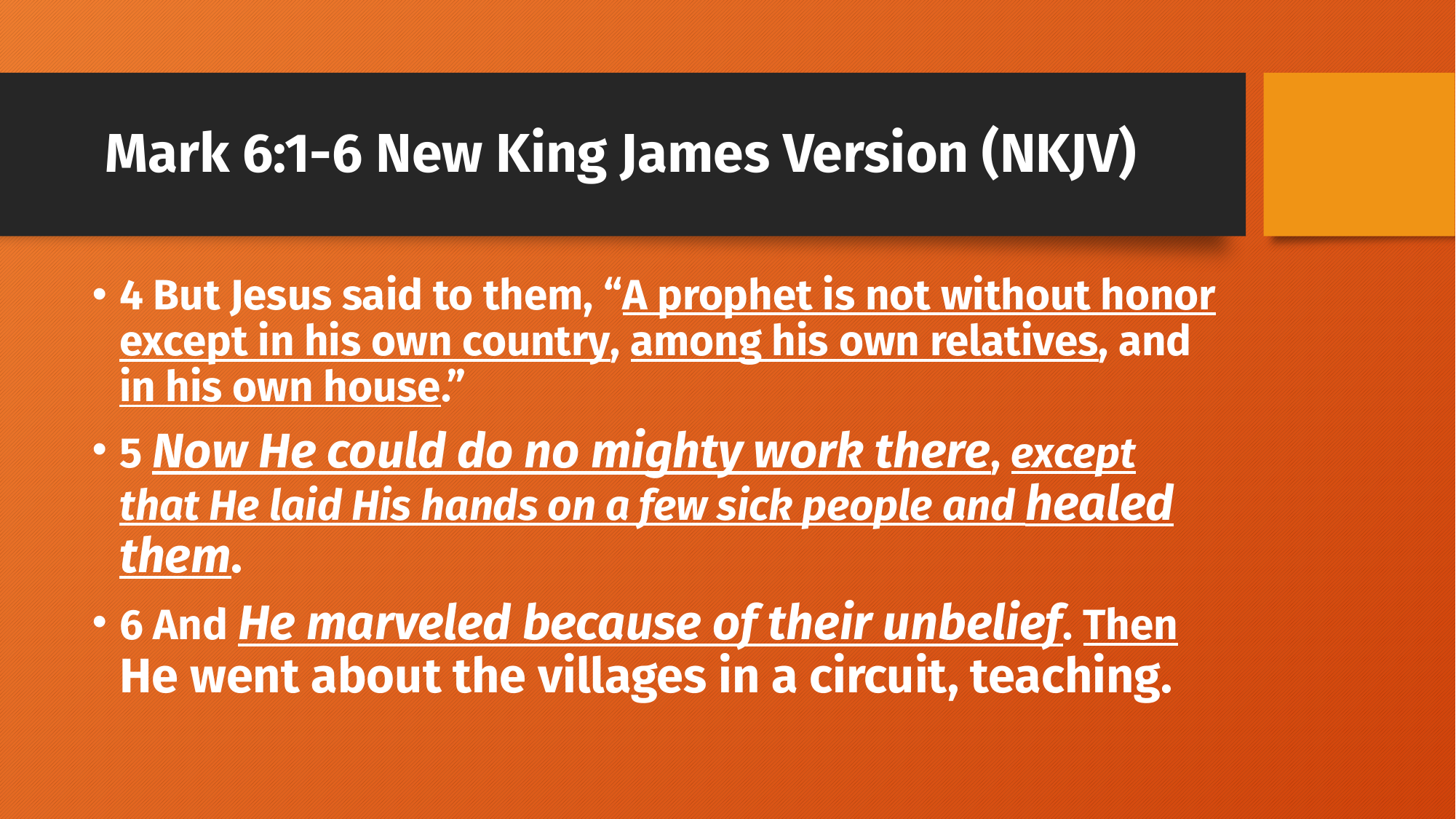

# Mark 6:1-6 New King James Version (NKJV)
4 But Jesus said to them, “A prophet is not without honor except in his own country, among his own relatives, and in his own house.”
5 Now He could do no mighty work there, except that He laid His hands on a few sick people and healed them.
6 And He marveled because of their unbelief. Then He went about the villages in a circuit, teaching.